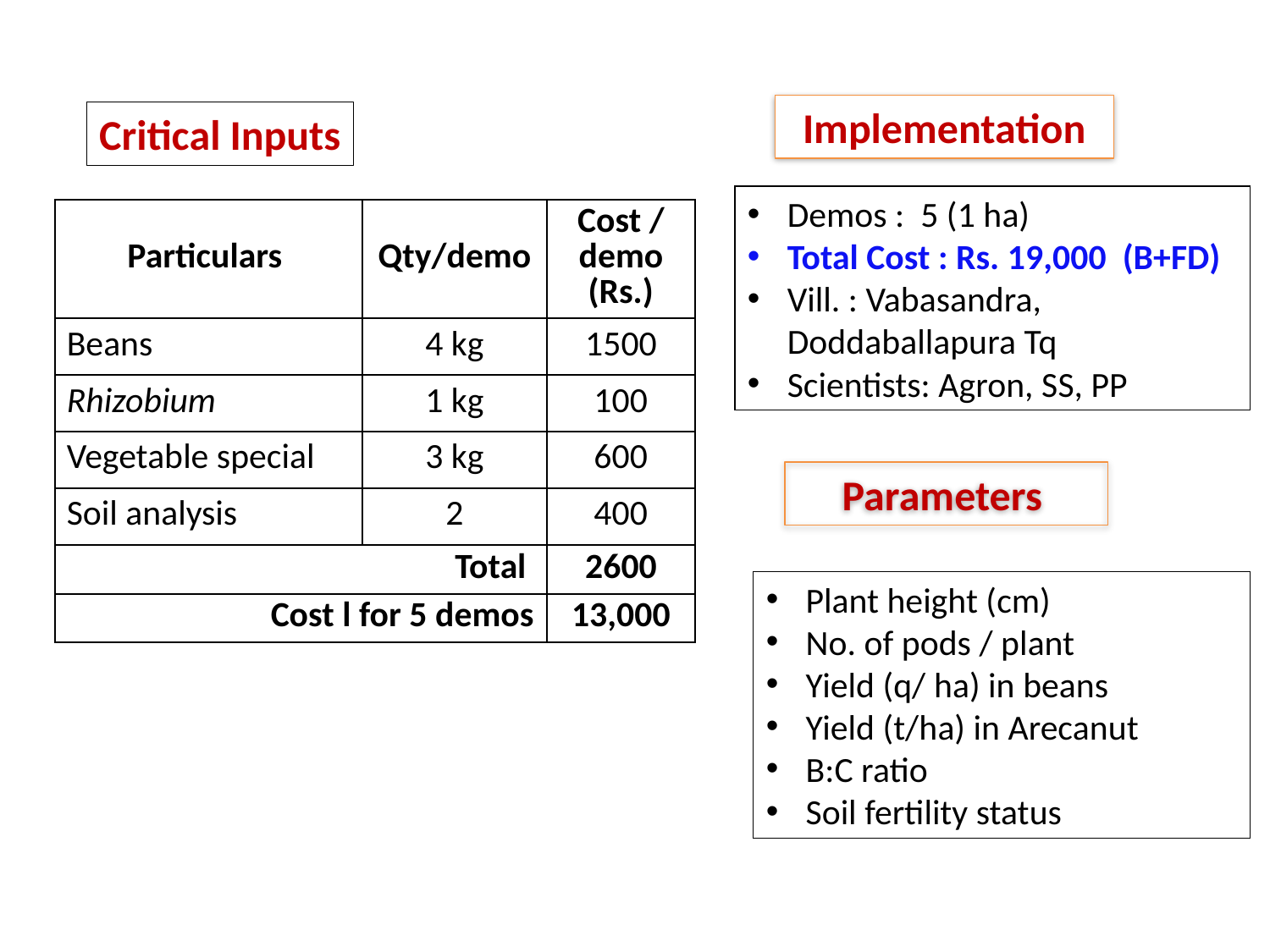

Implementation
Critical Inputs
Demos :  5 (1 ha)
Total Cost : Rs. 19,000  (B+FD)
Vill. : Vabasandra, Doddaballapura Tq
Scientists: Agron, SS, PP
| Particulars | Qty/demo | Cost / demo (Rs.) |
| --- | --- | --- |
| Beans | 4 kg | 1500 |
| Rhizobium | 1 kg | 100 |
| Vegetable special | 3 kg | 600 |
| Soil analysis | 2 | 400 |
| Total |  | 2600 |
| Cost l for 5 demos |  | 13,000 |
Parameters
Plant height (cm)
No. of pods / plant
Yield (q/ ha) in beans
Yield (t/ha) in Arecanut
B:C ratio
Soil fertility status